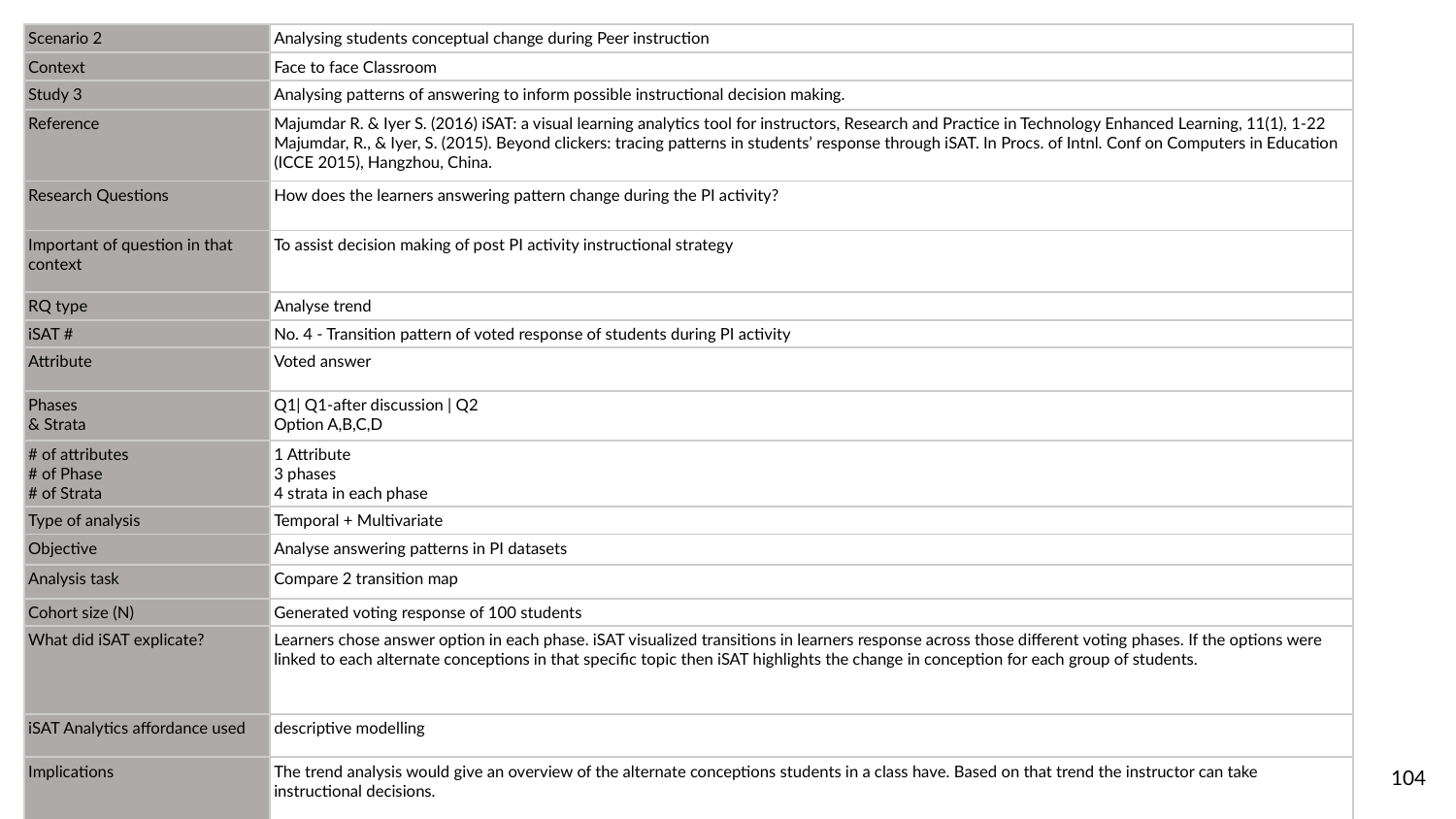

| Scenario 2 | Analysing students conceptual change during Peer instruction |
| --- | --- |
| Context | Face to face Classroom |
| Study 3 | Analysing patterns of answering to inform possible instructional decision making. |
| Reference | Majumdar R. & Iyer S. (2016) iSAT: a visual learning analytics tool for instructors, Research and Practice in Technology Enhanced Learning, 11(1), 1-22 Majumdar, R., & Iyer, S. (2015). Beyond clickers: tracing patterns in students’ response through iSAT. In Procs. of Intnl. Conf on Computers in Education (ICCE 2015), Hangzhou, China. |
| Research Questions | How does the learners answering pattern change during the PI activity? |
| Important of question in that context | To assist decision making of post PI activity instructional strategy |
| RQ type | Analyse trend |
| iSAT # | No. 4 - Transition pattern of voted response of students during PI activity |
| Attribute | Voted answer |
| Phases & Strata | Q1| Q1-after discussion | Q2 Option A,B,C,D |
| # of attributes # of Phase # of Strata | 1 Attribute 3 phases 4 strata in each phase |
| Type of analysis | Temporal + Multivariate |
| Objective | Analyse answering patterns in PI datasets |
| Analysis task | Compare 2 transition map |
| Cohort size (N) | Generated voting response of 100 students |
| What did iSAT explicate? | Learners chose answer option in each phase. iSAT visualized transitions in learners response across those different voting phases. If the options were linked to each alternate conceptions in that specific topic then iSAT highlights the change in conception for each group of students. |
| iSAT Analytics affordance used | descriptive modelling |
| Implications | The trend analysis would give an overview of the alternate conceptions students in a class have. Based on that trend the instructor can take instructional decisions. |
104